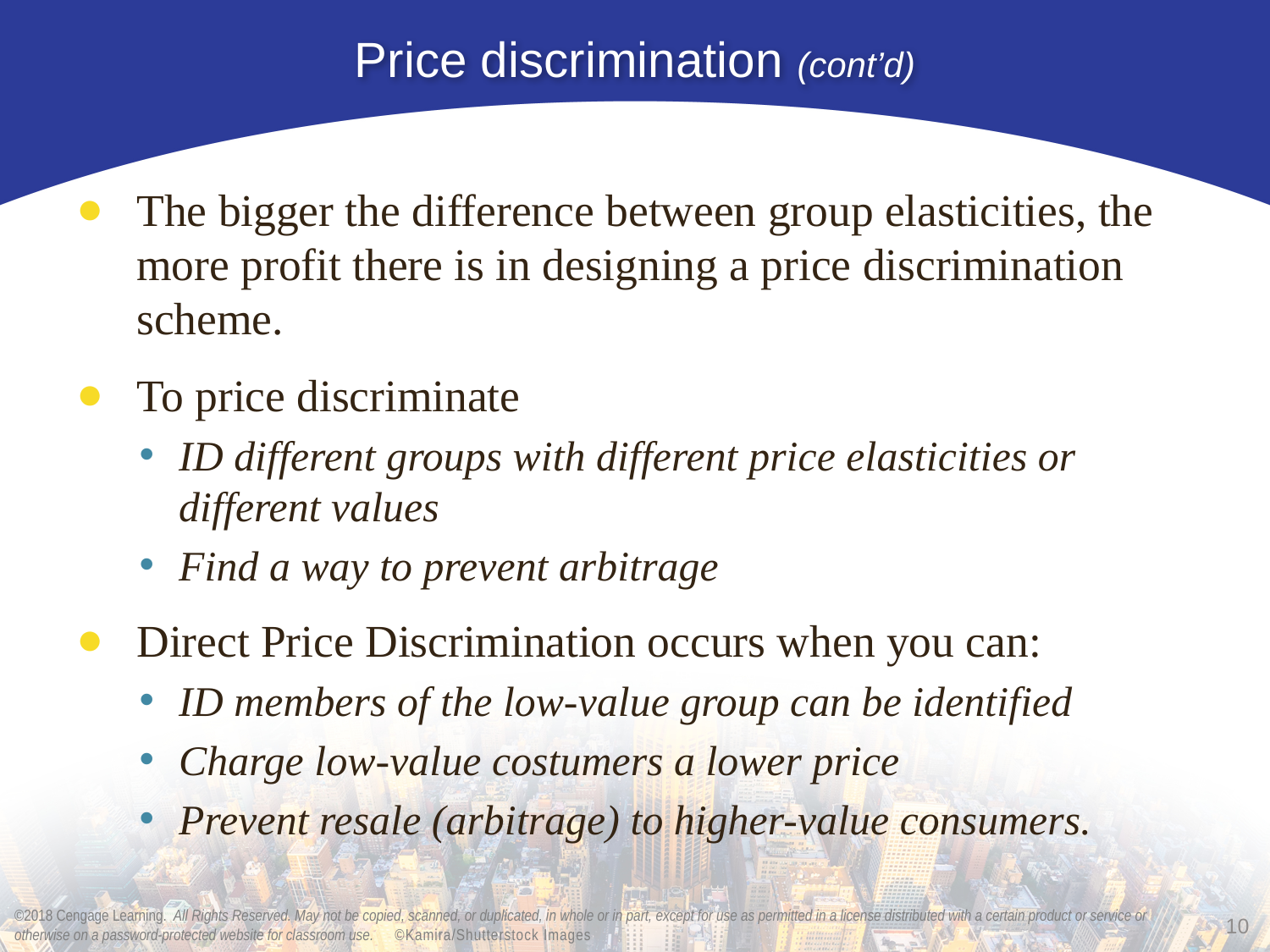

# Price discrimination (cont’d)
The bigger the difference between group elasticities, the more profit there is in designing a price discrimination scheme.
To price discriminate
ID different groups with different price elasticities or different values
Find a way to prevent arbitrage
Direct Price Discrimination occurs when you can:
ID members of the low-value group can be identified
Charge low-value costumers a lower price
Prevent resale (arbitrage) to higher-value consumers.
10